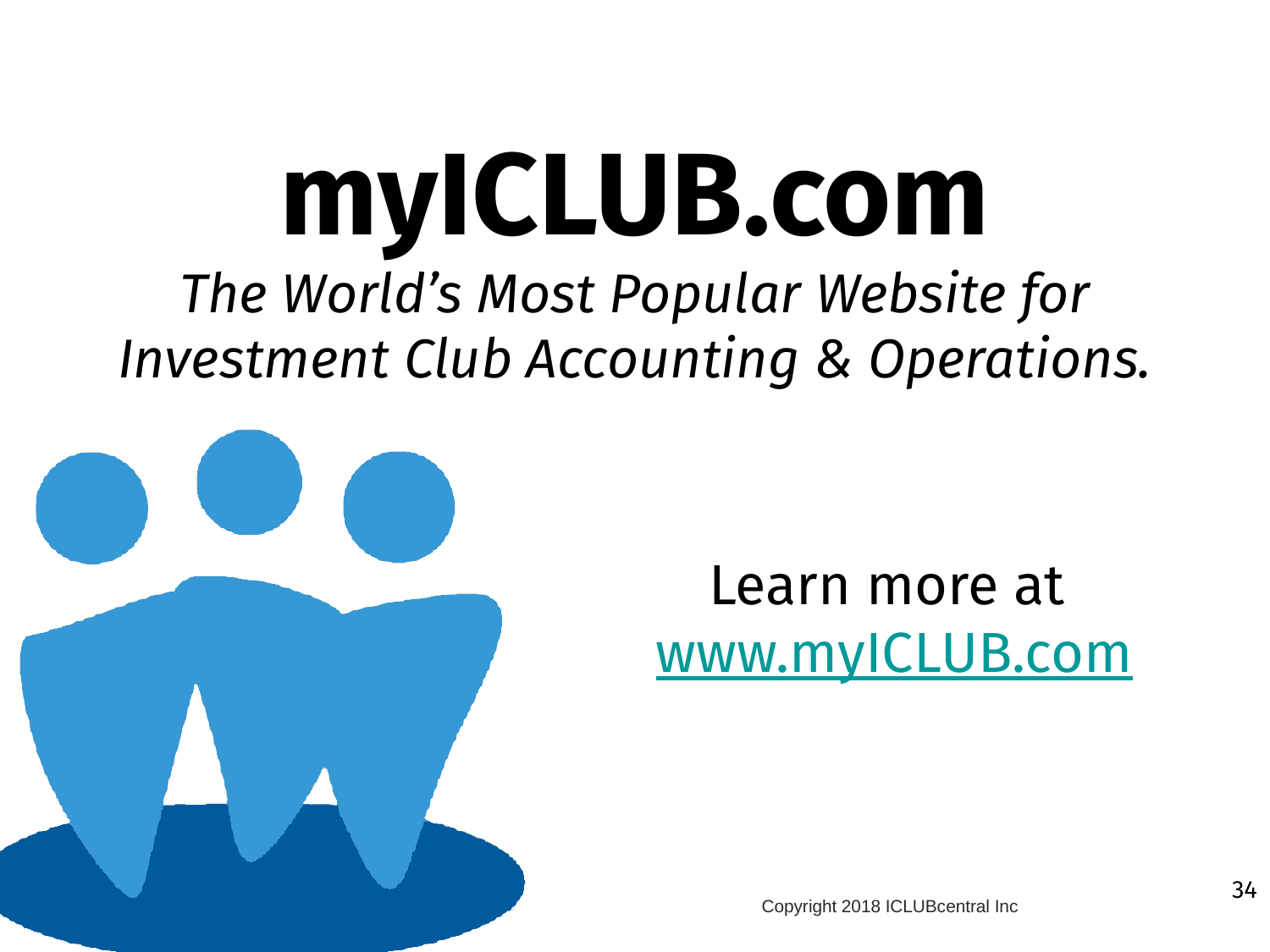

# myICLUB.com The World’s Most Popular Website for Investment Club Accounting & Operations.
Learn more at www.myICLUB.com

34
Copyright 2018 ICLUBcentral Inc